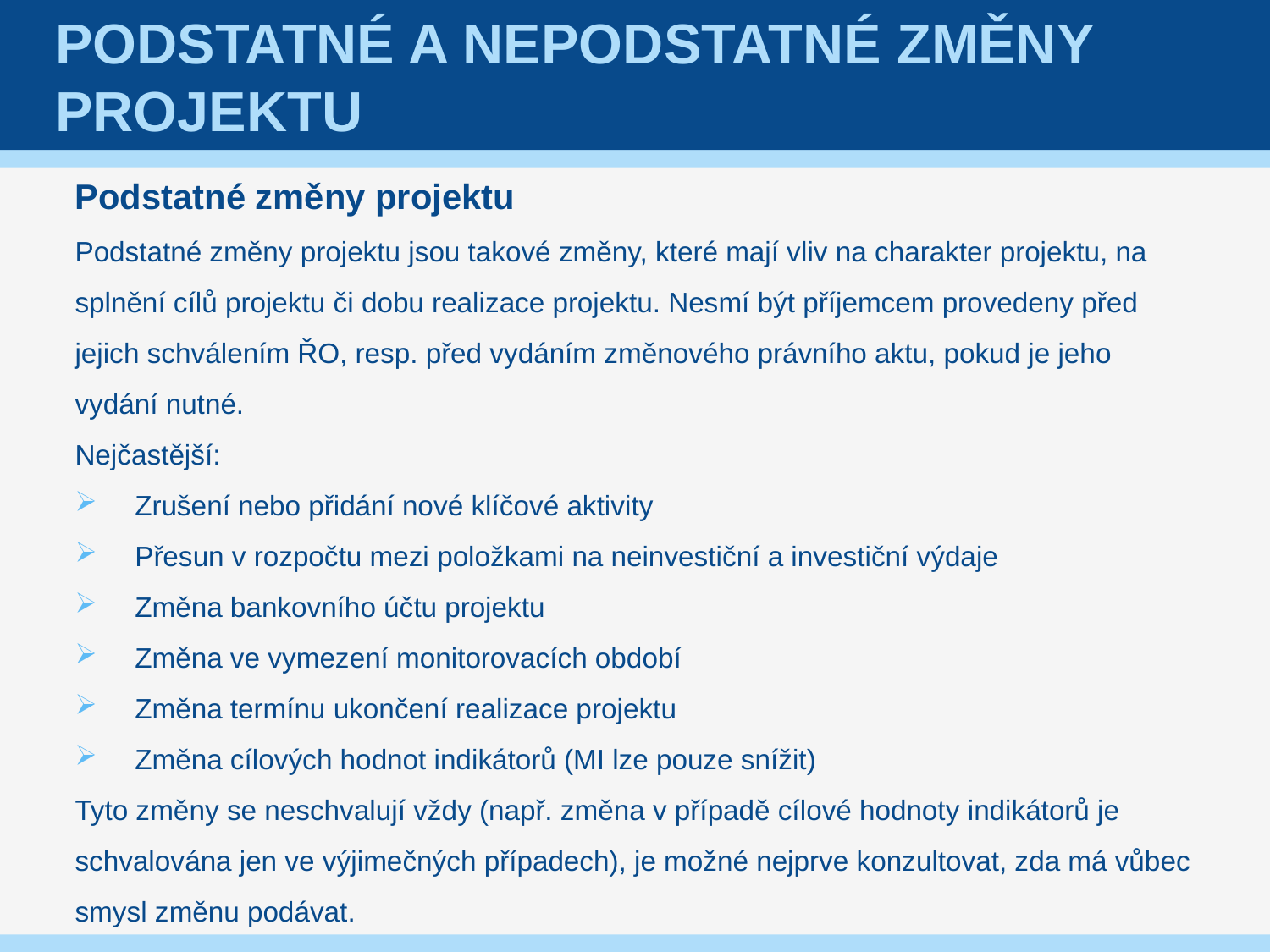

# Podstatné a nepodstatné změny projektu
Podstatné změny projektu
Podstatné změny projektu jsou takové změny, které mají vliv na charakter projektu, na splnění cílů projektu či dobu realizace projektu. Nesmí být příjemcem provedeny před jejich schválením ŘO, resp. před vydáním změnového právního aktu, pokud je jeho vydání nutné.
Nejčastější:
Zrušení nebo přidání nové klíčové aktivity
Přesun v rozpočtu mezi položkami na neinvestiční a investiční výdaje
Změna bankovního účtu projektu
Změna ve vymezení monitorovacích období
Změna termínu ukončení realizace projektu
Změna cílových hodnot indikátorů (MI lze pouze snížit)
Tyto změny se neschvalují vždy (např. změna v případě cílové hodnoty indikátorů je schvalována jen ve výjimečných případech), je možné nejprve konzultovat, zda má vůbec smysl změnu podávat.